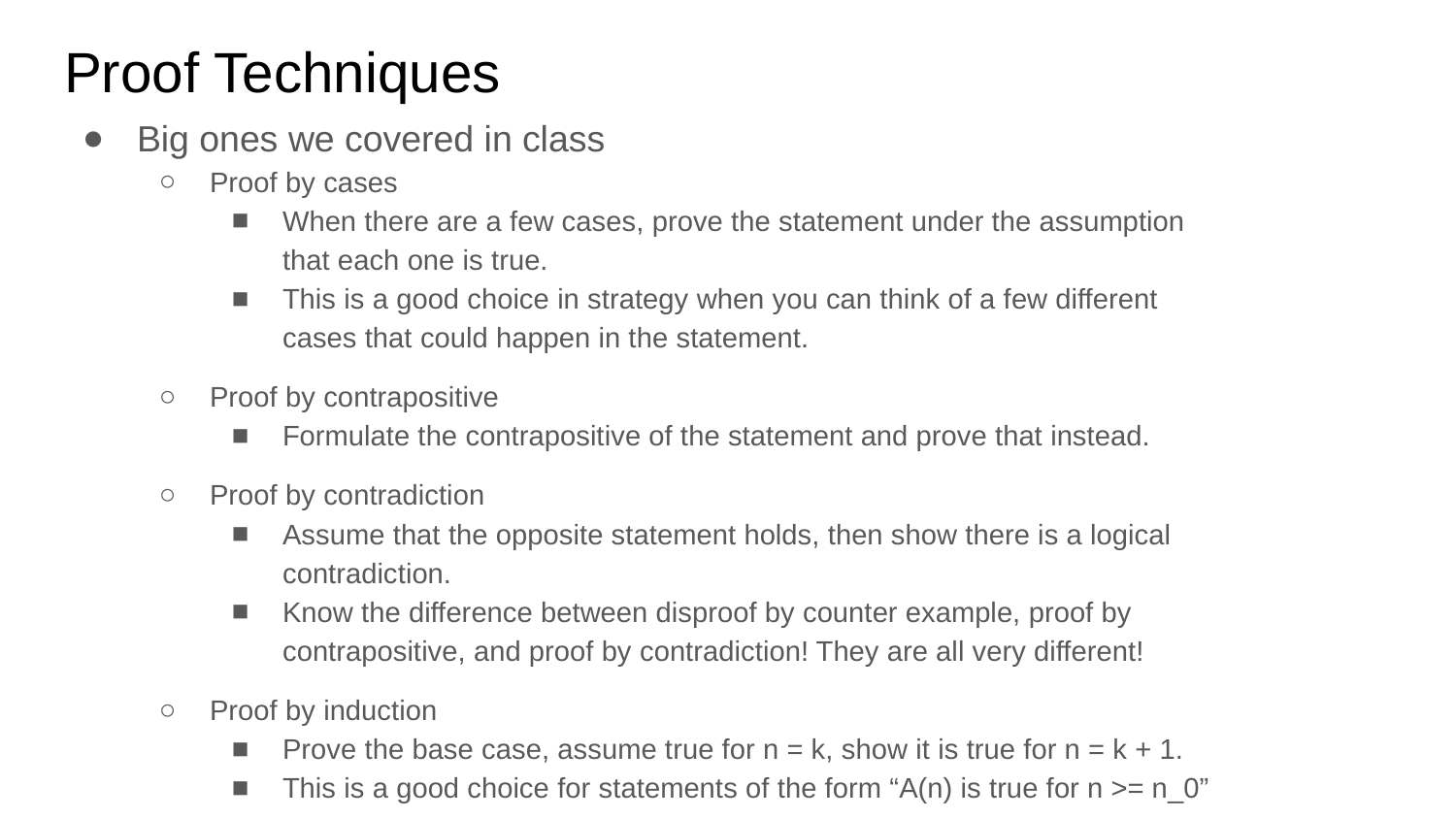

# Proof Techniques
Big ones we covered in class
Proof by cases
When there are a few cases, prove the statement under the assumption that each one is true.
This is a good choice in strategy when you can think of a few different cases that could happen in the statement.
Proof by contrapositive
Formulate the contrapositive of the statement and prove that instead.
Proof by contradiction
Assume that the opposite statement holds, then show there is a logical contradiction.
Know the difference between disproof by counter example, proof by contrapositive, and proof by contradiction! They are all very different!
Proof by induction
Prove the base case, assume true for n = k, show it is true for n = k + 1.
This is a good choice for statements of the form “A(n) is true for n >= n_0”